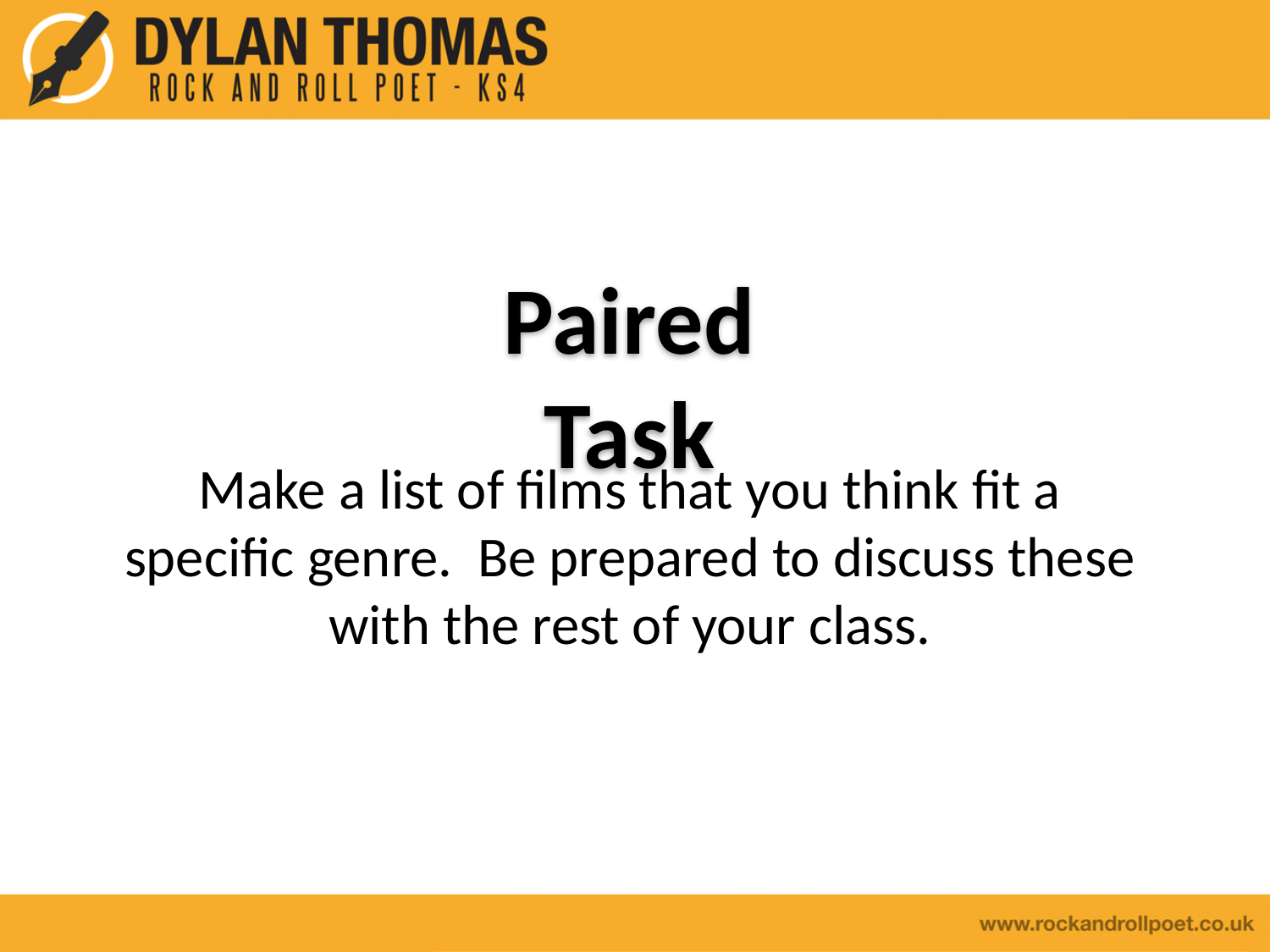

Paired Task
Make a list of films that you think fit a specific genre.  Be prepared to discuss these with the rest of your class.